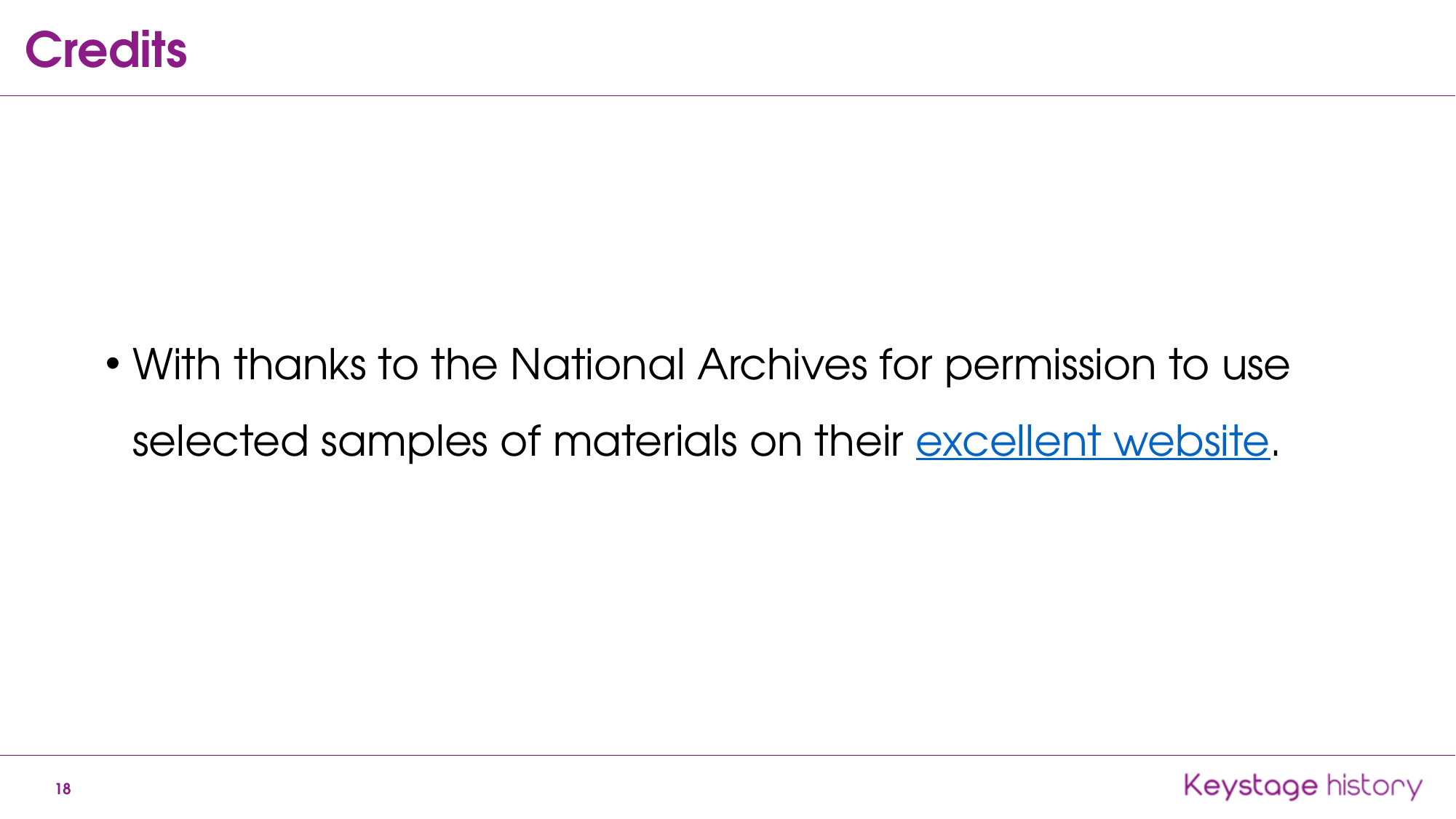

Credits
With thanks to the National Archives for permission to use selected samples of materials on their excellent website.